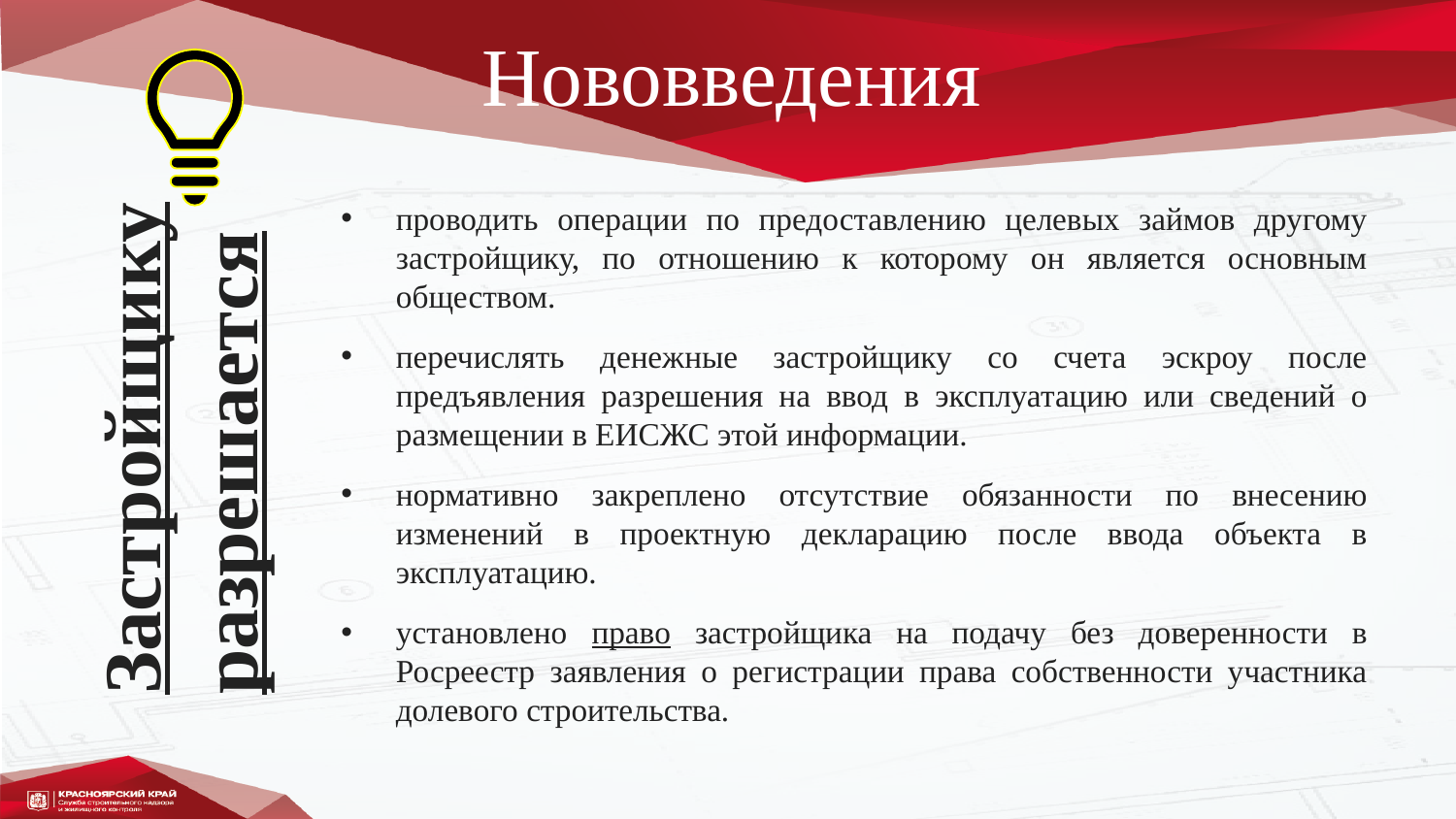

# Нововведения

проводить операции по предоставлению целевых займов другому застройщику, по отношению к которому он является основным обществом.
перечислять денежные застройщику со счета эскроу после предъявления разрешения на ввод в эксплуатацию или сведений о размещении в ЕИСЖС этой информации.
нормативно закреплено отсутствие обязанности по внесению изменений в проектную декларацию после ввода объекта в эксплуатацию.
установлено право застройщика на подачу без доверенности в Росреестр заявления о регистрации права собственности участника долевого строительства.

Застройщику разрешается